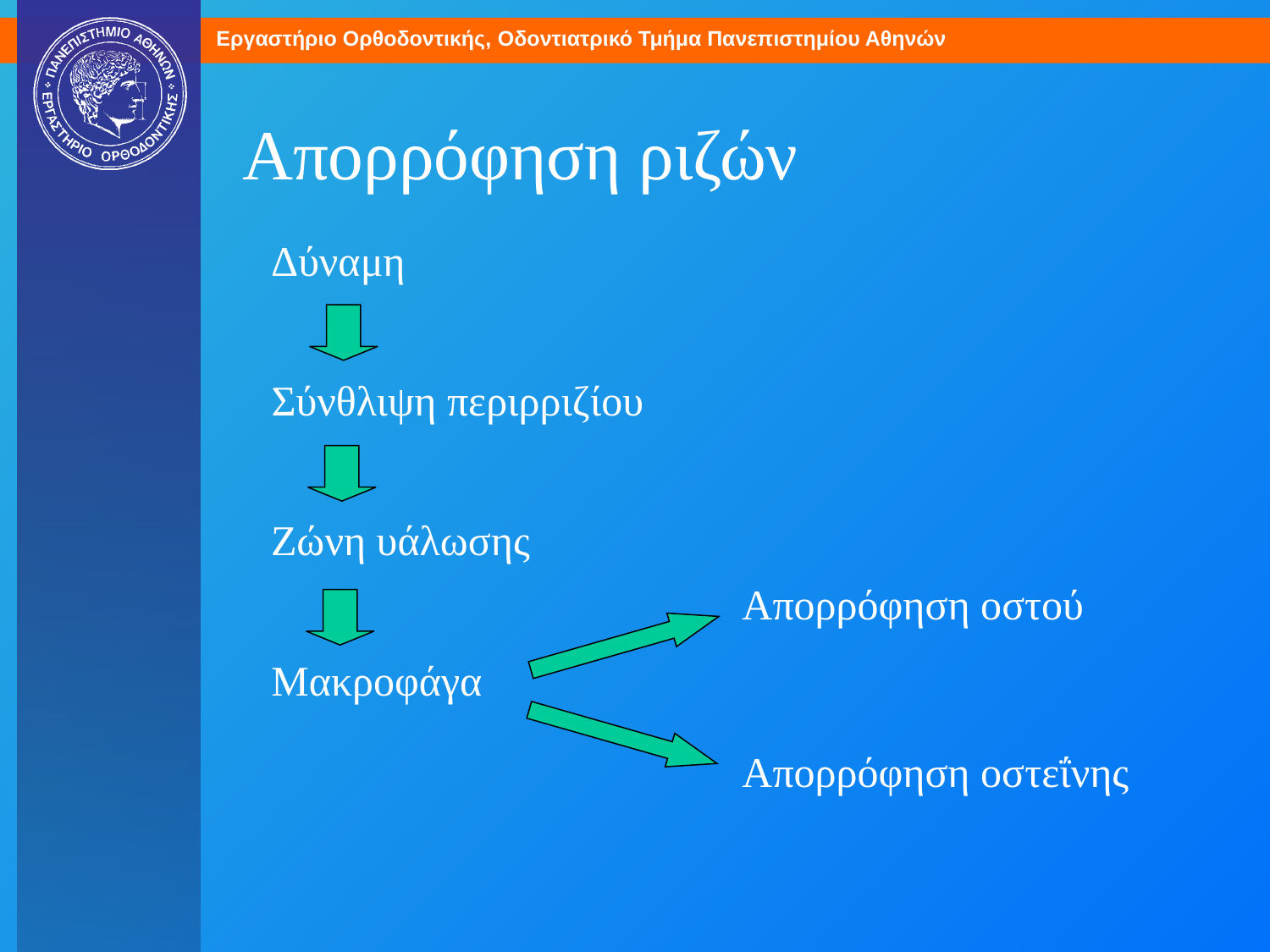

# Απορρόφηση ριζών
Δύναμη

Σύνθλιψη περιρριζίου

Ζώνη υάλωσης
Απορρόφηση οστού

Μακροφάγα

Απορρόφηση οστεΐνης